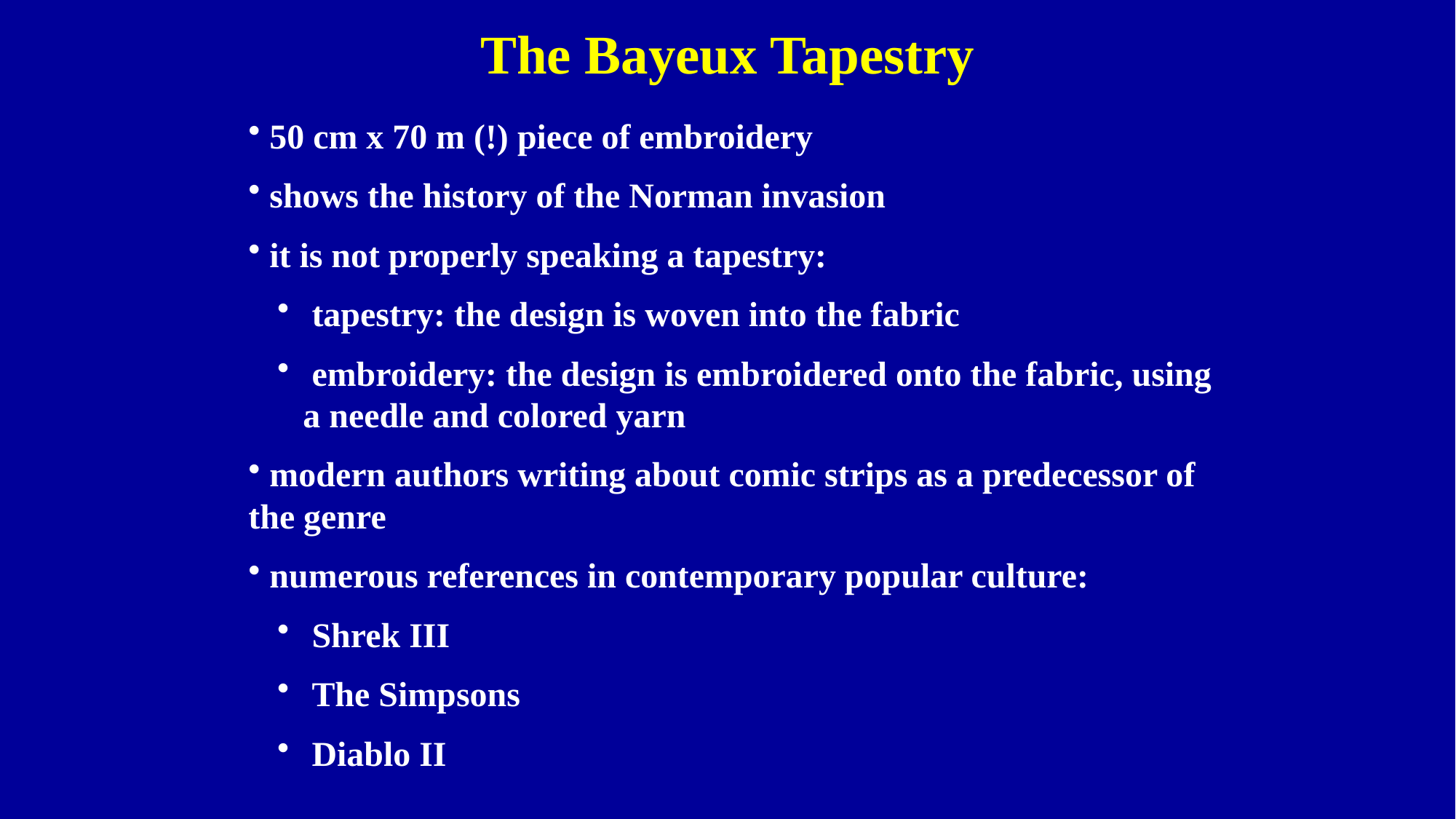

The Bayeux Tapestry
 50 cm x 70 m (!) piece of embroidery
 shows the history of the Norman invasion
 it is not properly speaking a tapestry:
 tapestry: the design is woven into the fabric
 embroidery: the design is embroidered onto the fabric, using a needle and colored yarn
 modern authors writing about comic strips as a predecessor of the genre
 numerous references in contemporary popular culture:
 Shrek III
 The Simpsons
 Diablo II